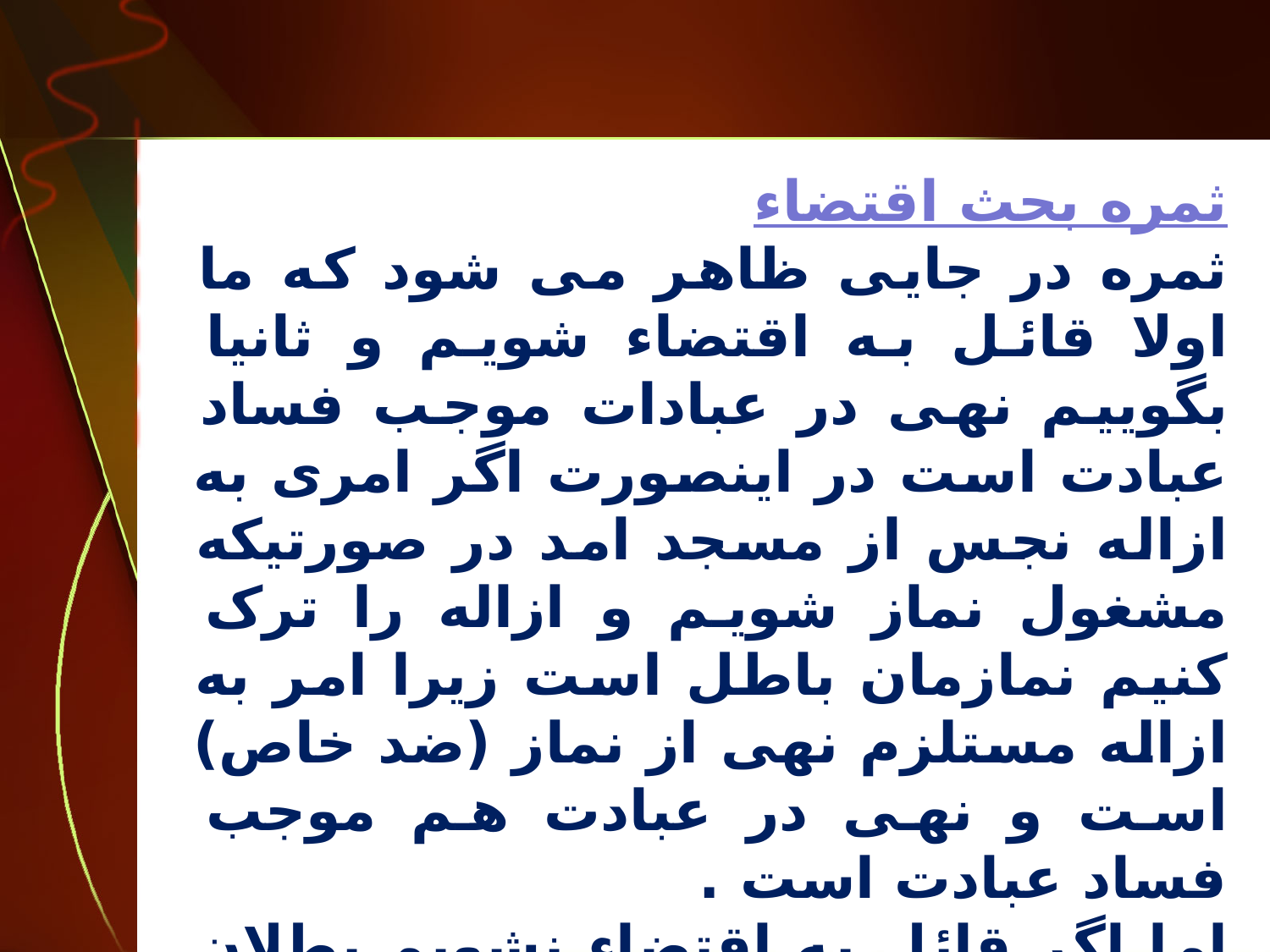

ثمره بحث اقتضاء
ثمره در جایی ظاهر می شود که ما اولا قائل به اقتضاء شویم و ثانیا بگوییم نهی در عبادات موجب فساد عبادت است در اینصورت اگر امری به ازاله نجس از مسجد امد در صورتیکه مشغول نماز شویم و ازاله را ترک کنیم نمازمان باطل است زیرا امر به ازاله مستلزم نهی از نماز (ضد خاص) است و نهی در عبادت هم موجب فساد عبادت است .
اما اگر قائل به اقتضاء نشویم بطلان نماز لازم نمی اید .